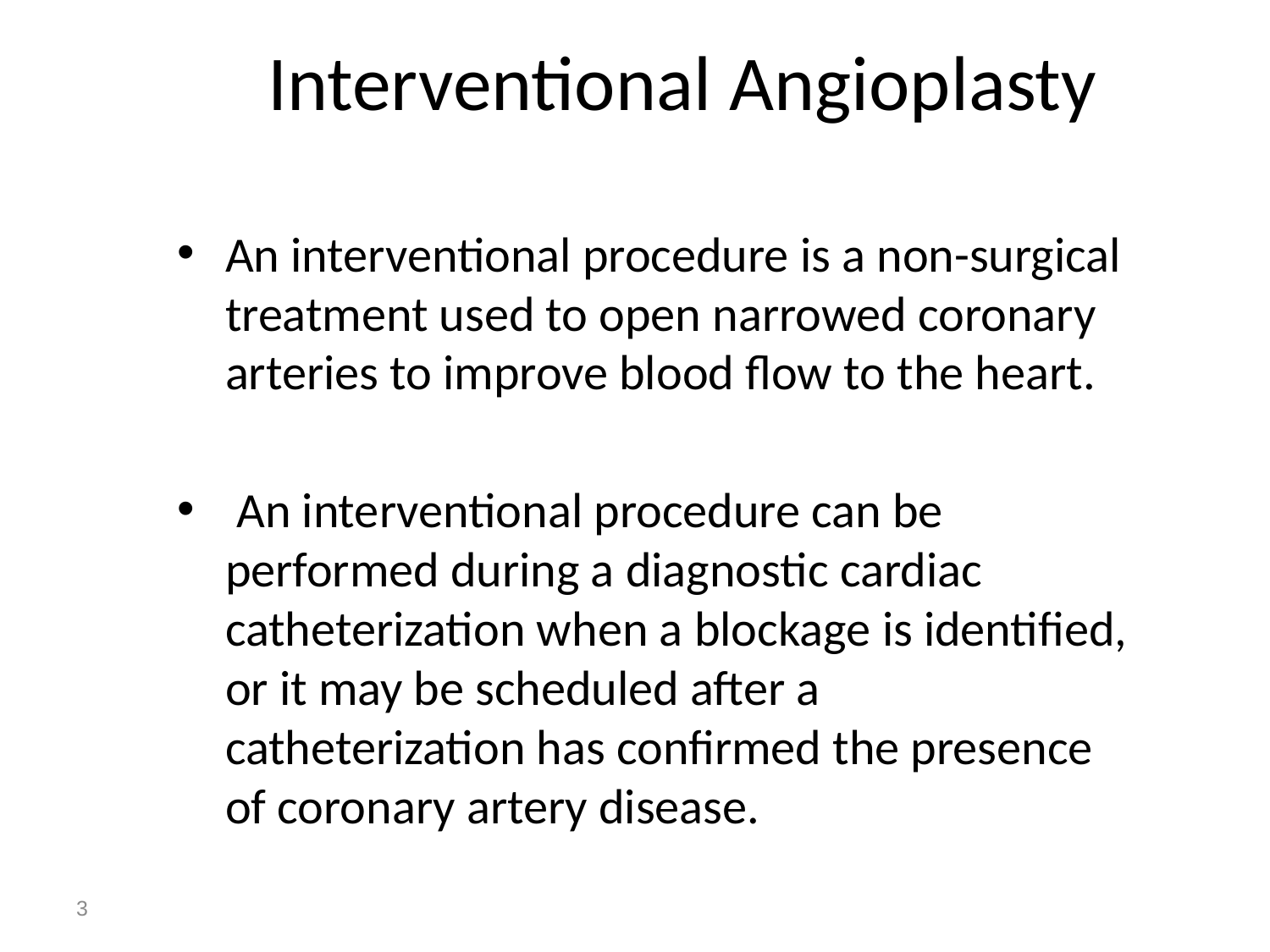

# Interventional Angioplasty
An interventional procedure is a non-surgical treatment used to open narrowed coronary arteries to improve blood flow to the heart.

 An interventional procedure can be performed during a diagnostic cardiac catheterization when a blockage is identified, or it may be scheduled after a catheterization has confirmed the presence of coronary artery disease.
3